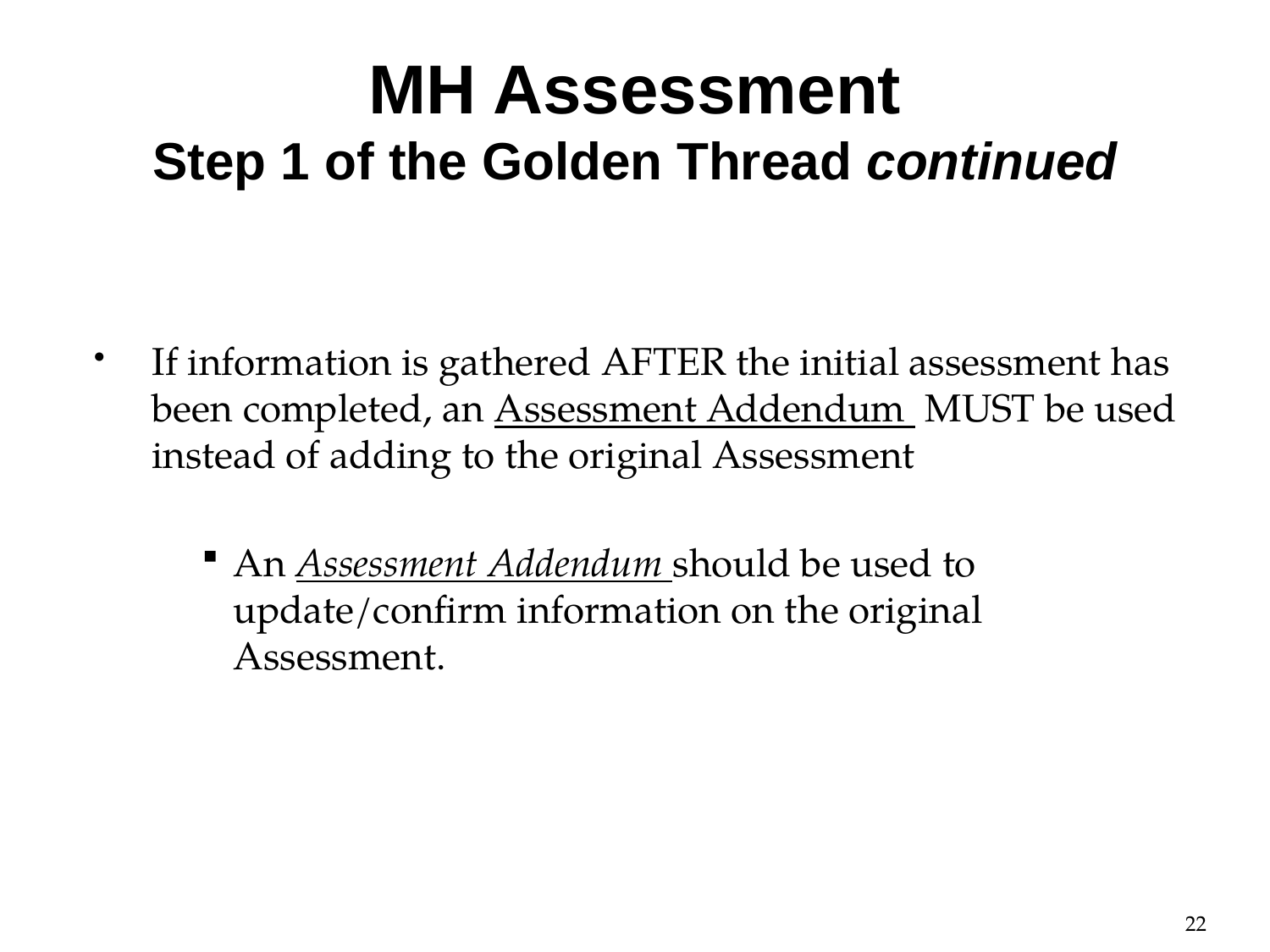

# MH Assessment Step 1 of the Golden Thread continued

If information is gathered AFTER the initial assessment has been completed, an Assessment Addendum  MUST be used instead of adding to the original Assessment

An Assessment Addendum should be used to update/confirm information on the original Assessment.

22